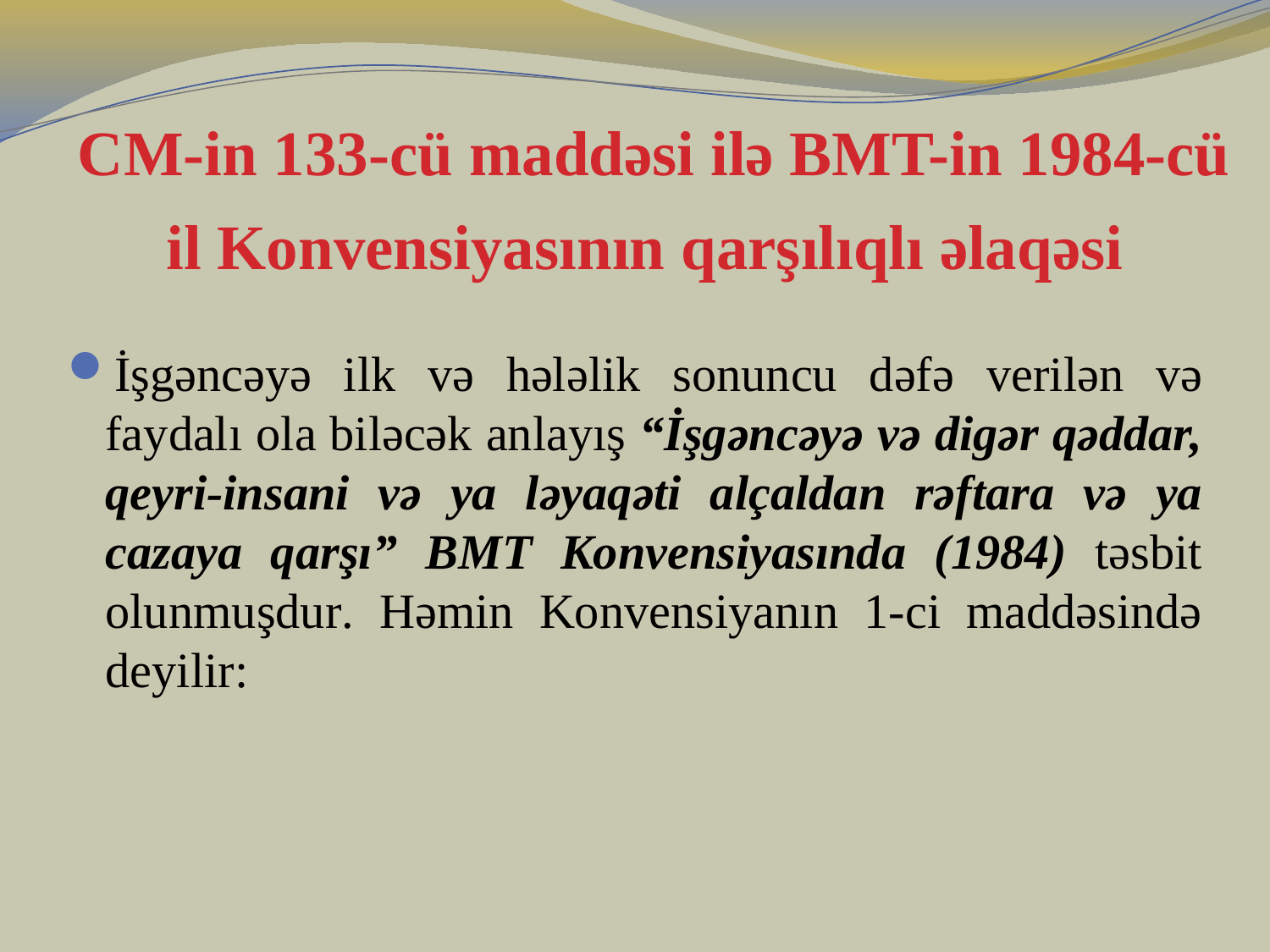

# CM-in 133-cü maddəsi ilə BMT-in 1984-cü il Konvensiyasının qarşılıqlı əlaqəsi
İşgəncəyə ilk və hələlik sonuncu dəfə verilən və faydalı ola biləcək anlayış “İşgəncəyə və digər qəddar, qeyri-insani və ya ləyaqəti alçaldan rəftara və ya cazaya qarşı” BMT Konvensiyasında (1984) təsbit olunmuşdur. Həmin Konvensiyanın 1-ci maddəsində deyilir: